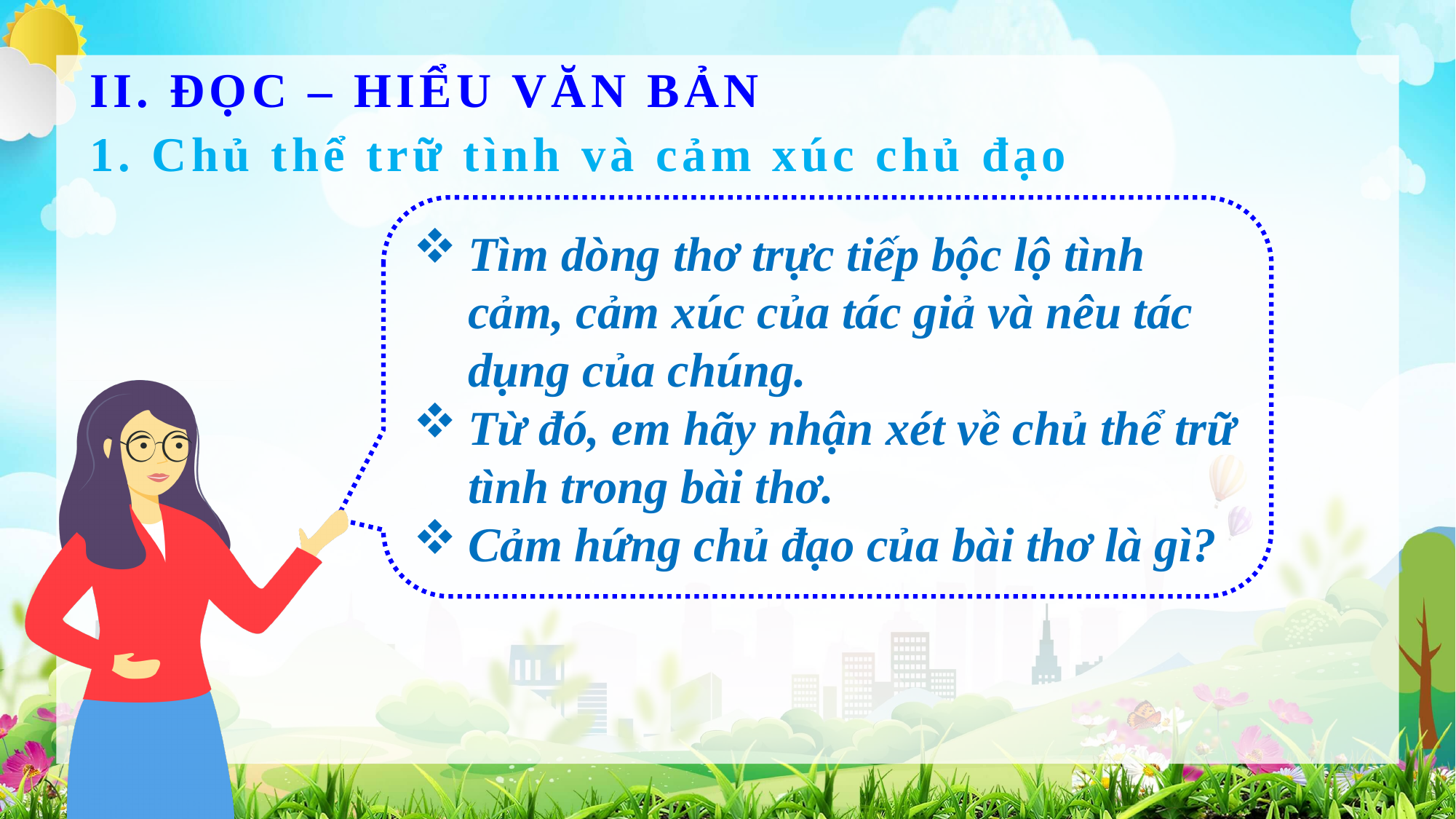

# II. ĐỌC – HIỂU VĂN BẢN
1. Chủ thể trữ tình và cảm xúc chủ đạo
Tìm dòng thơ trực tiếp bộc lộ tình cảm, cảm xúc của tác giả và nêu tác dụng của chúng.
Từ đó, em hãy nhận xét về chủ thể trữ tình trong bài thơ.
Cảm hứng chủ đạo của bài thơ là gì?